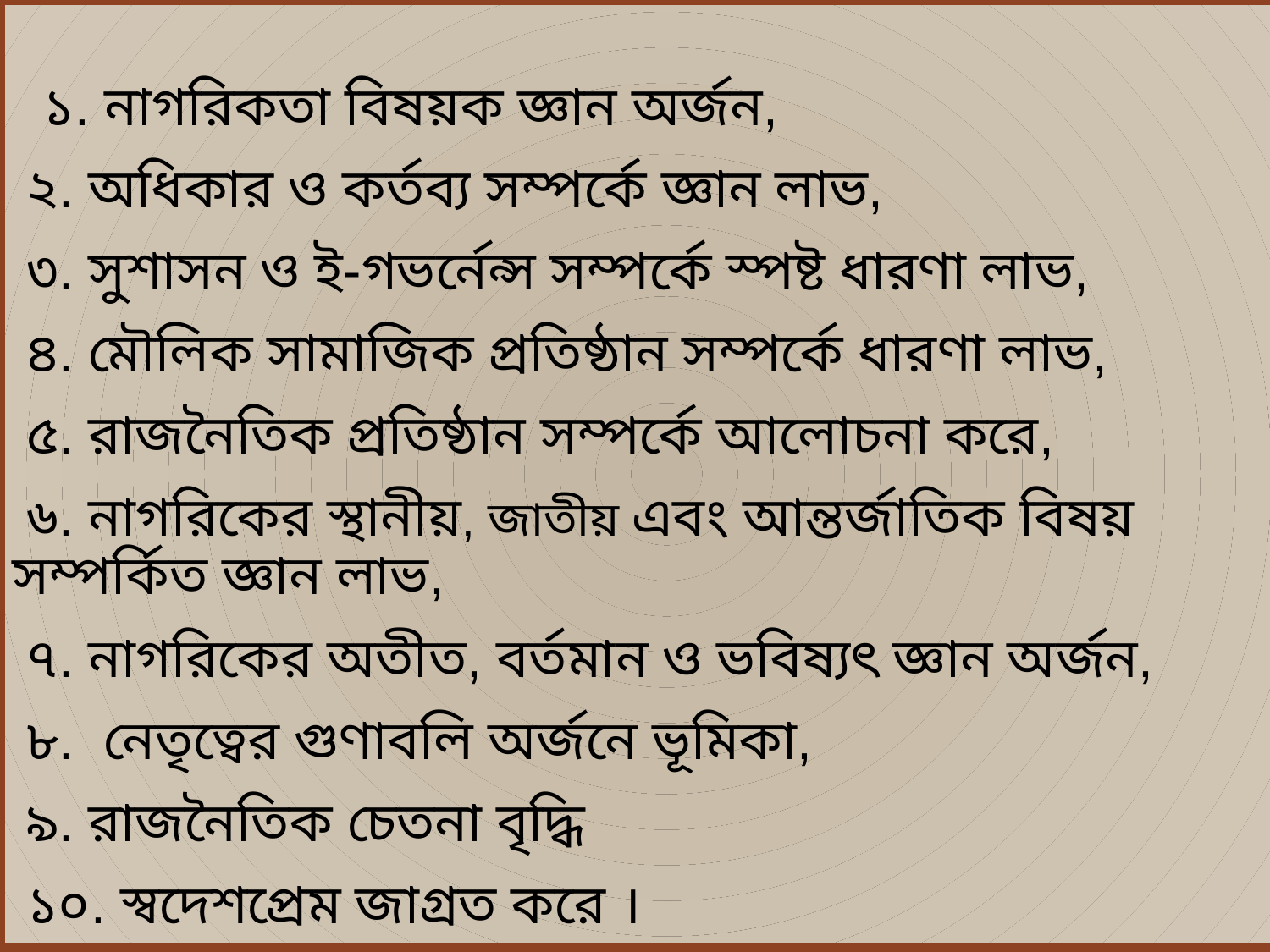

১. নাগরিকতা বিষয়ক জ্ঞান অর্জন,
 ২. অধিকার ও কর্তব্য সম্পর্কে জ্ঞান লাভ,
 ৩. সুশাসন ও ই-গভর্নেন্স সম্পর্কে স্পষ্ট ধারণা লাভ,
 ৪. মৌলিক সামাজিক প্রতিষ্ঠান সম্পর্কে ধারণা লাভ,
 ৫. রাজনৈতিক প্রতিষ্ঠান সম্পর্কে আলোচনা করে,
 ৬. নাগরিকের স্থানীয়, জাতীয় এবং আন্তর্জাতিক বিষয় সম্পর্কিত জ্ঞান লাভ,
 ৭. নাগরিকের অতীত, বর্তমান ও ভবিষ্যৎ জ্ঞান অর্জন,
 ৮.  নেতৃত্বের গুণাবলি অর্জনে ভূমিকা,
 ৯. রাজনৈতিক চেতনা বৃদ্ধি
 ১০. স্বদেশপ্রেম জাগ্রত করে ।